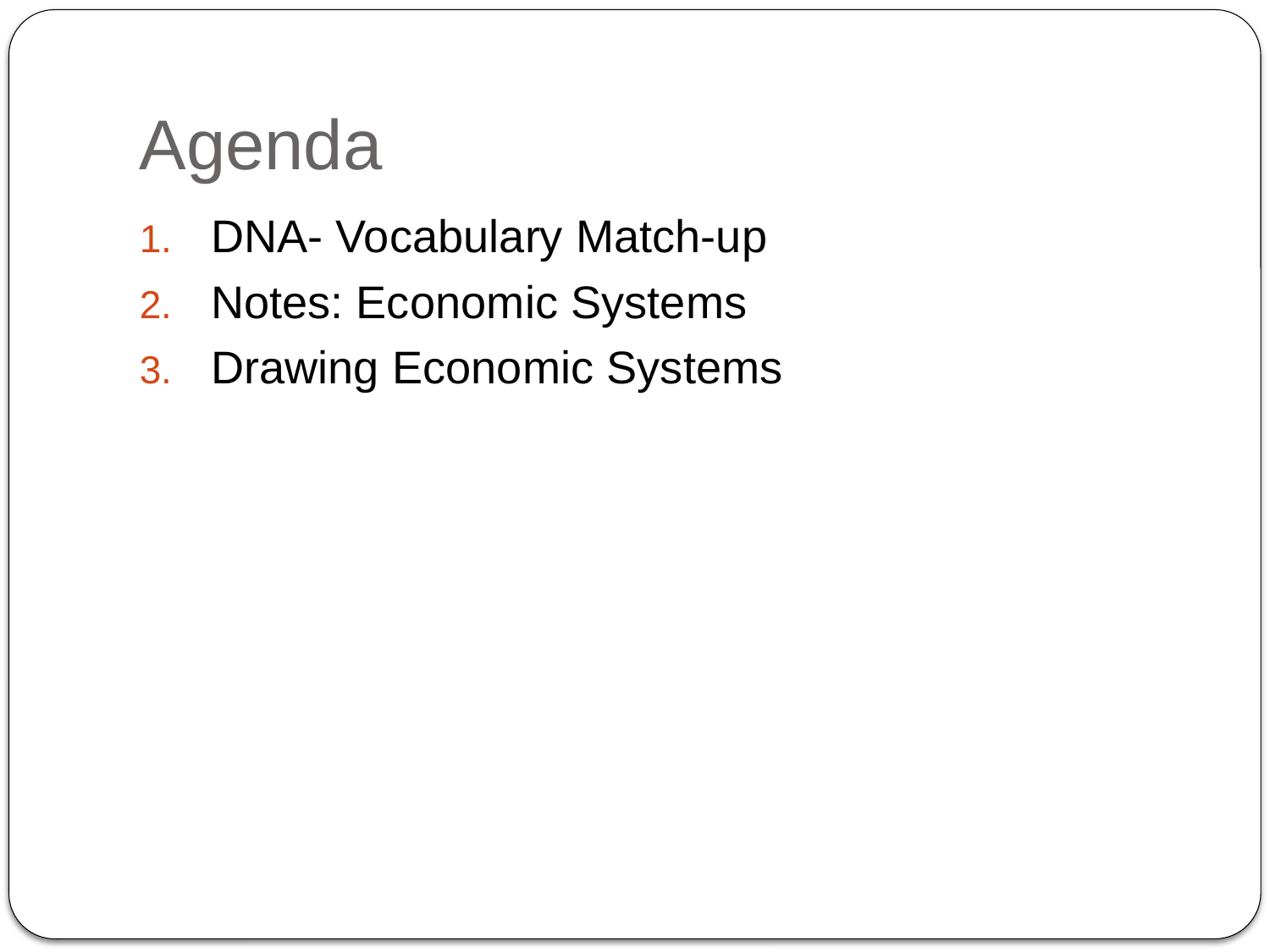

# Agenda
DNA- Vocabulary Match-up
Notes: Economic Systems
Drawing Economic Systems